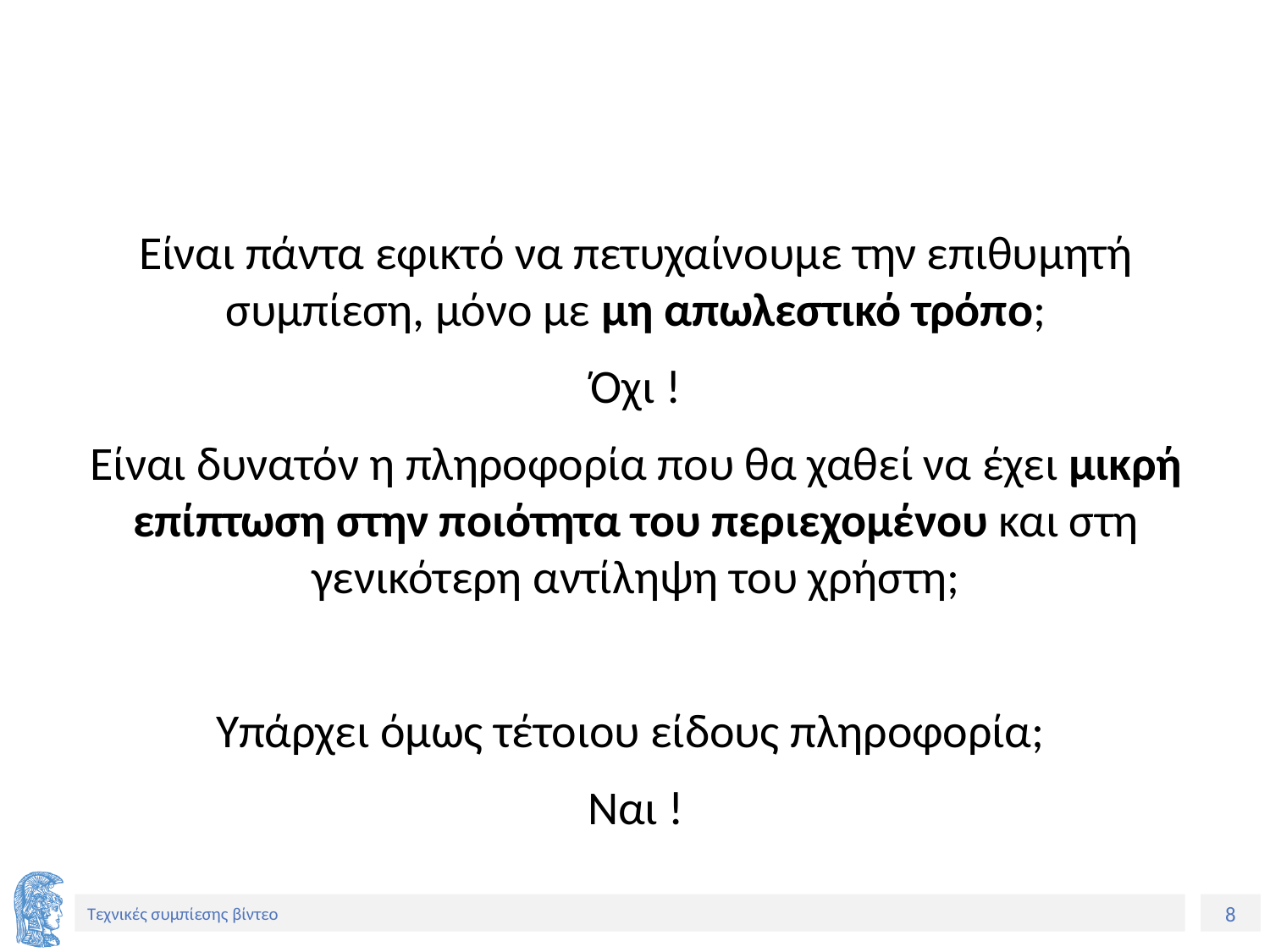

#
Είναι πάντα εφικτό να πετυχαίνουμε την επιθυμητή συμπίεση, μόνο με μη απωλεστικό τρόπο;
Όχι !
Eίναι δυνατόν η πληροφορία που θα χαθεί να έχει μικρή επίπτωση στην ποιότητα του περιεχομένου και στη γενικότερη αντίληψη του χρήστη;

Υπάρχει όμως τέτοιου είδους πληροφορία;
Ναι !